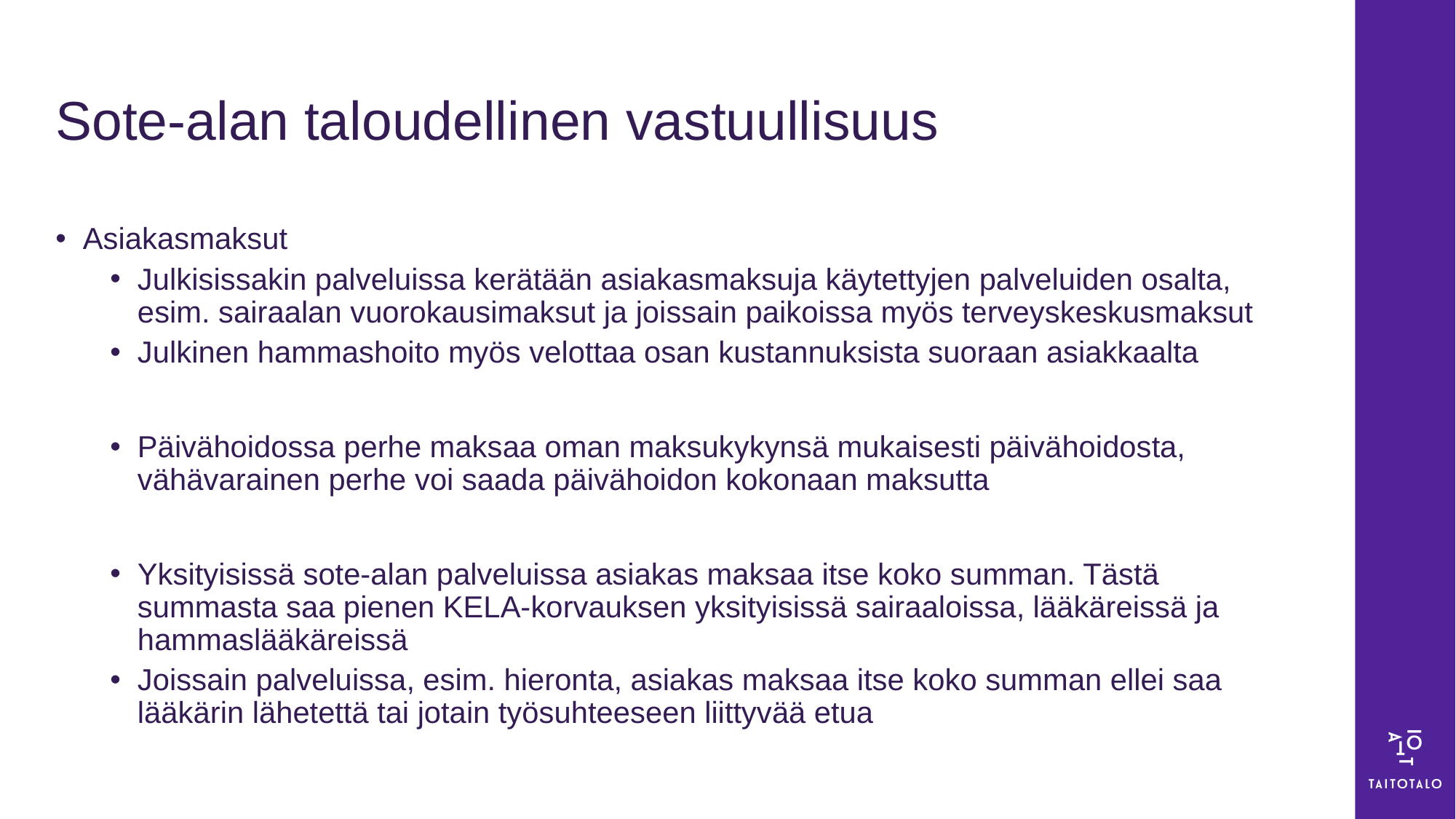

# Sote-alan taloudellinen vastuullisuus
Asiakasmaksut
Julkisissakin palveluissa kerätään asiakasmaksuja käytettyjen palveluiden osalta, esim. sairaalan vuorokausimaksut ja joissain paikoissa myös terveyskeskusmaksut
Julkinen hammashoito myös velottaa osan kustannuksista suoraan asiakkaalta

Päivähoidossa perhe maksaa oman maksukykynsä mukaisesti päivähoidosta, vähävarainen perhe voi saada päivähoidon kokonaan maksutta

Yksityisissä sote-alan palveluissa asiakas maksaa itse koko summan. Tästä summasta saa pienen KELA-korvauksen yksityisissä sairaaloissa, lääkäreissä ja hammaslääkäreissä
Joissain palveluissa, esim. hieronta, asiakas maksaa itse koko summan ellei saa lääkärin lähetettä tai jotain työsuhteeseen liittyvää etua